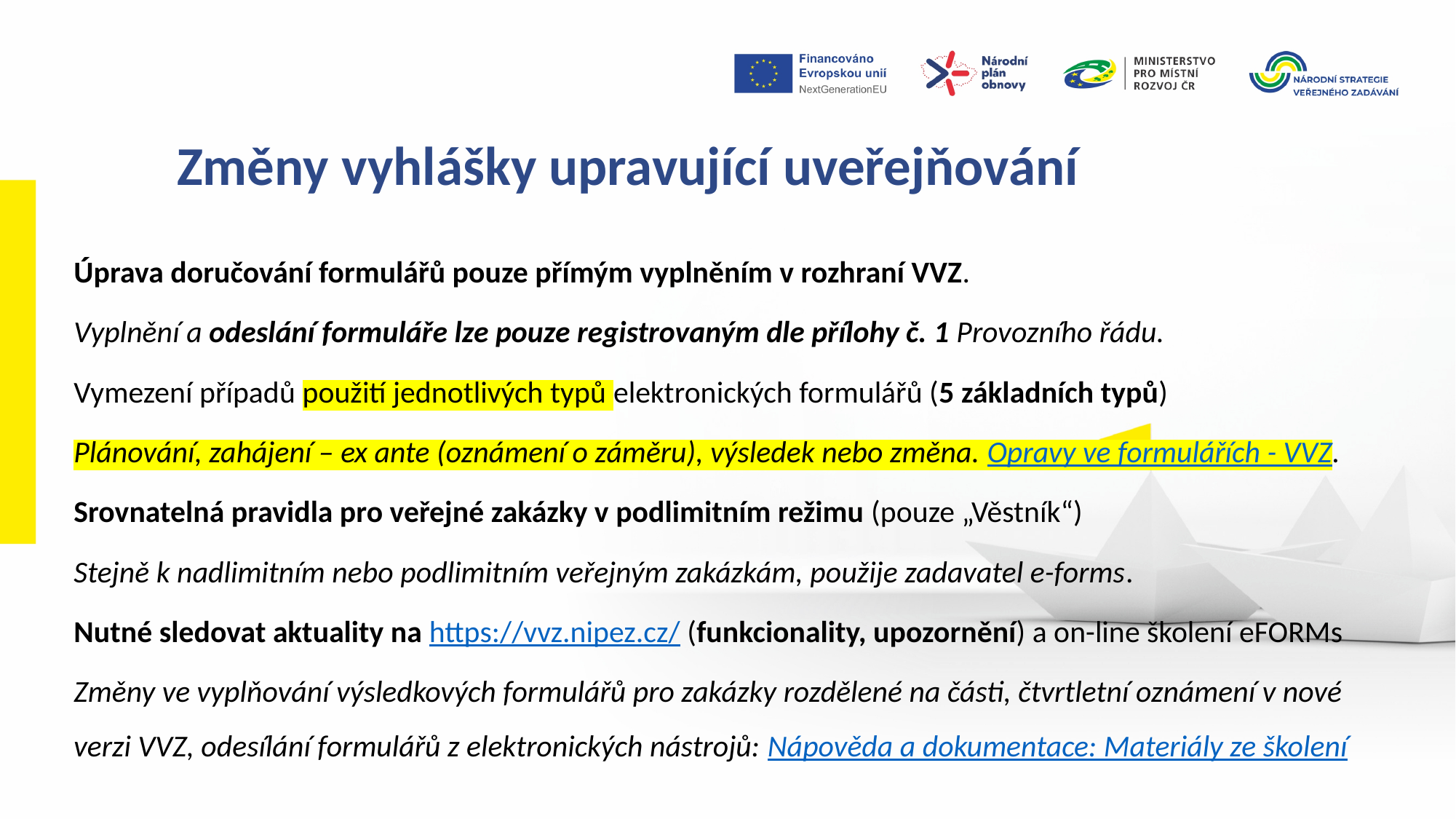

Změny vyhlášky upravující uveřejňování
Úprava doručování formulářů pouze přímým vyplněním v rozhraní VVZ.
Vyplnění a odeslání formuláře lze pouze registrovaným dle přílohy č. 1 Provozního řádu.
Vymezení případů použití jednotlivých typů elektronických formulářů (5 základních typů)
Plánování, zahájení – ex ante (oznámení o záměru), výsledek nebo změna. Opravy ve formulářích - VVZ.
Srovnatelná pravidla pro veřejné zakázky v podlimitním režimu (pouze „Věstník“)
Stejně k nadlimitním nebo podlimitním veřejným zakázkám, použije zadavatel e-forms.
Nutné sledovat aktuality na https://vvz.nipez.cz/ (funkcionality, upozornění) a on-line školení eFORMs
Změny ve vyplňování výsledkových formulářů pro zakázky rozdělené na části, čtvrtletní oznámení v nové verzi VVZ, odesílání formulářů z elektronických nástrojů: Nápověda a dokumentace: Materiály ze školení